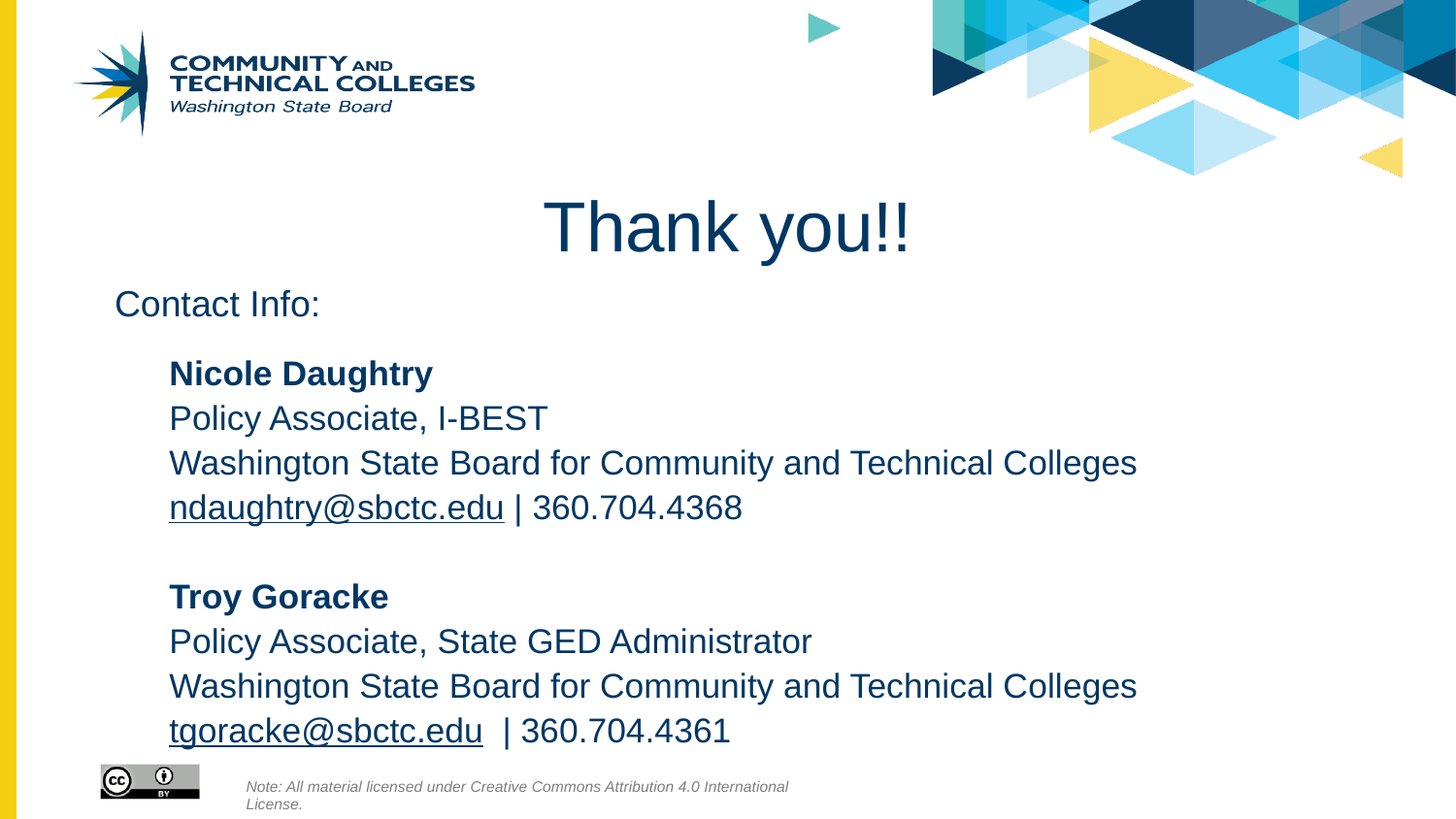

# Thank you!!
Contact Info:

Nicole Daughtry
Policy Associate, I-BEST
Washington State Board for Community and Technical Colleges
ndaughtry@sbctc.edu | 360.704.4368

Troy Goracke
Policy Associate, State GED Administrator
Washington State Board for Community and Technical Colleges
tgoracke@sbctc.edu  | 360.704.4361